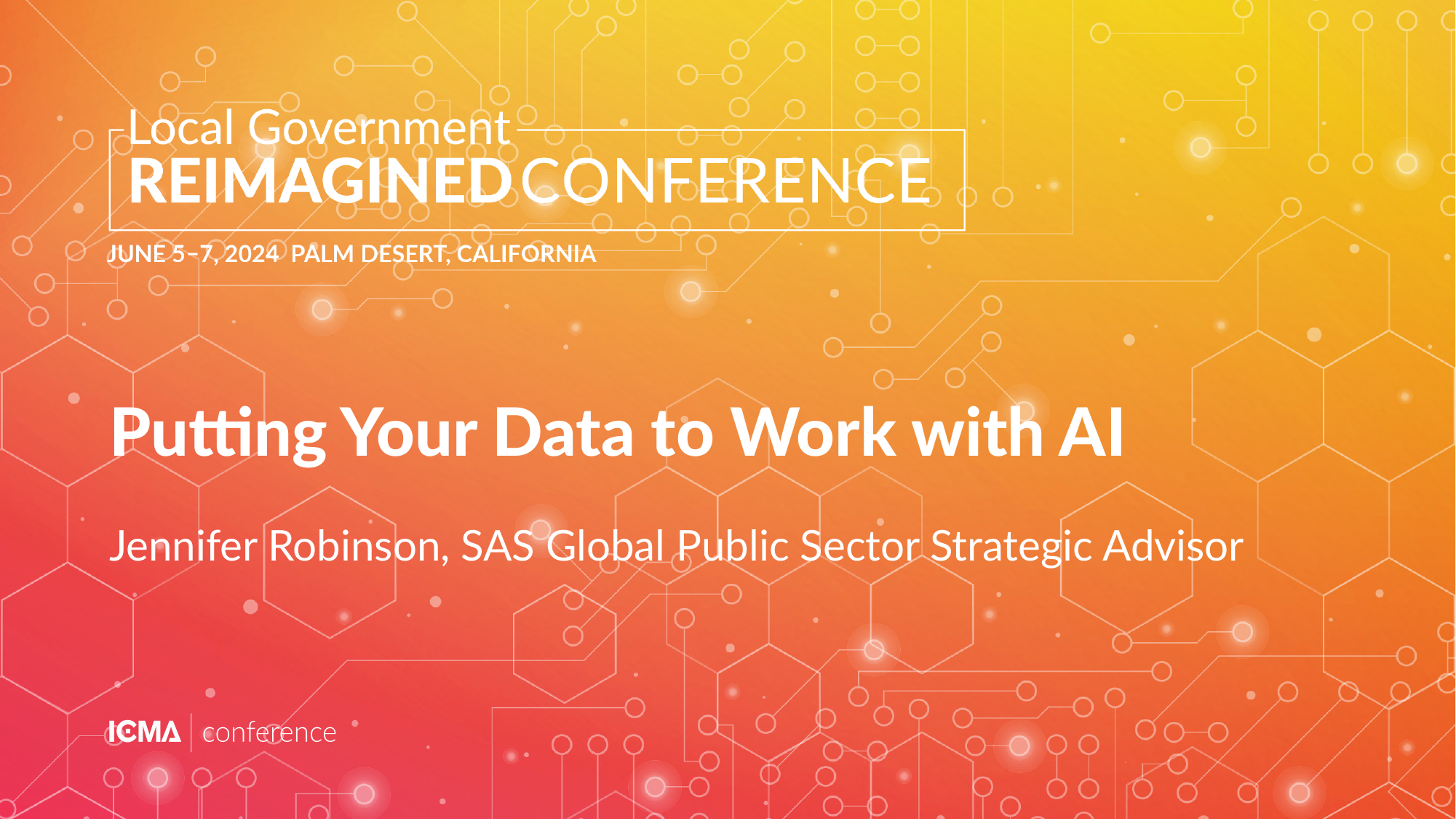

# Putting Your Data to Work with AI
Jennifer Robinson, SAS Global Public Sector Strategic Advisor